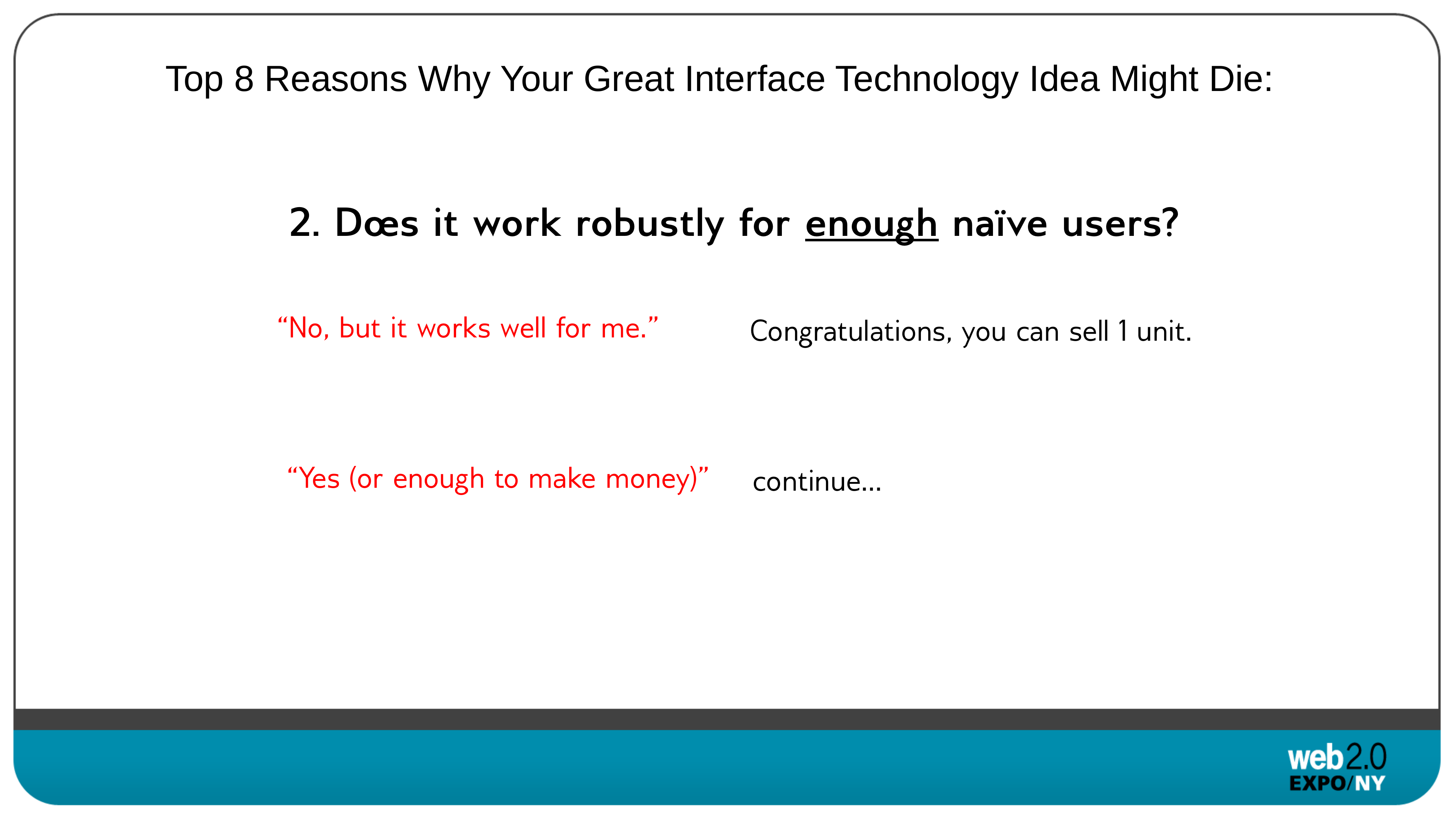

Top 8 Reasons Why Your Great Interface Technology Idea Might Die:
2. Does it work robustly for enough naïve users?
“No, but it works well for me.”
Congratulations, you can sell 1 unit.
“Yes (or enough to make money)”
continue…